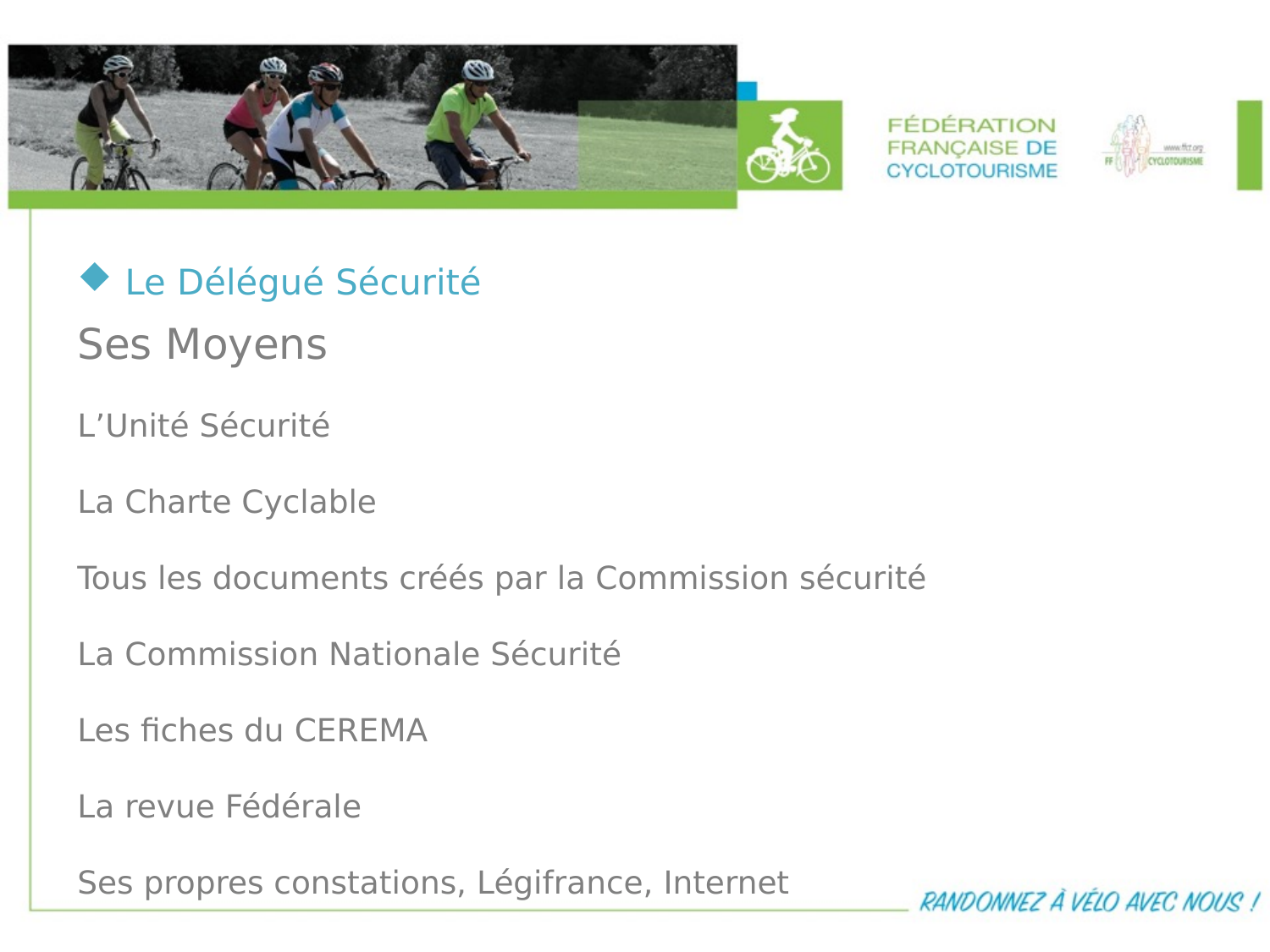

Le Délégué Sécurité

Ses Moyens

L’Unité Sécurité

La Charte Cyclable

Tous les documents créés par la Commission sécurité

La Commission Nationale Sécurité

Les fiches du CEREMA

La revue Fédérale

Ses propres constations, Légifrance, Internet